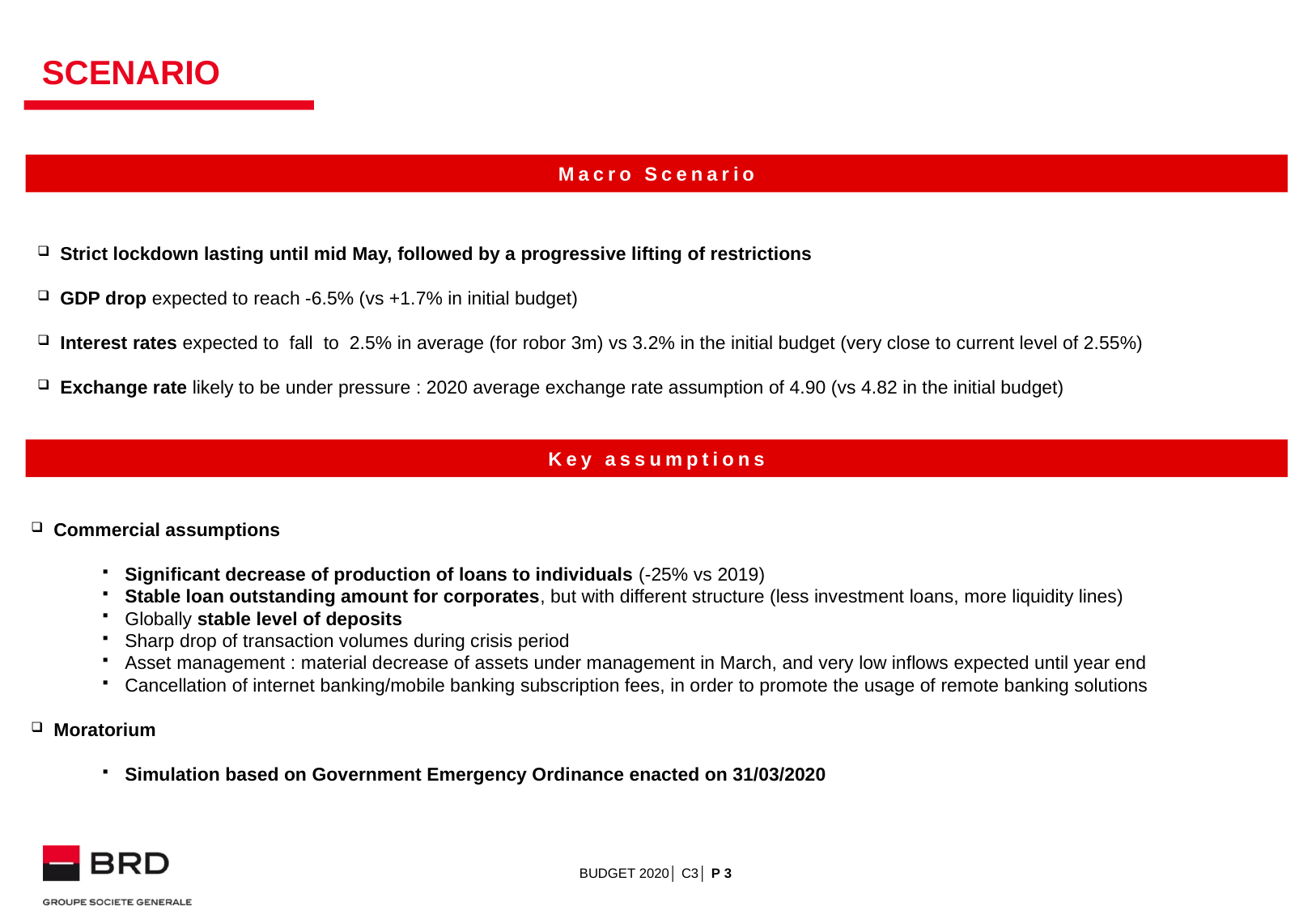

# scenario
Macro Scenario
Strict lockdown lasting until mid May, followed by a progressive lifting of restrictions

GDP drop expected to reach -6.5% (vs +1.7% in initial budget)

Interest rates expected to  fall  to  2.5% in average (for robor 3m) vs 3.2% in the initial budget (very close to current level of 2.55%)

Exchange rate likely to be under pressure : 2020 average exchange rate assumption of 4.90 (vs 4.82 in the initial budget)

Key assumptions
Commercial assumptions

Significant decrease of production of loans to individuals (-25% vs 2019)
Stable loan outstanding amount for corporates, but with different structure (less investment loans, more liquidity lines)
Globally stable level of deposits
Sharp drop of transaction volumes during crisis period
Asset management : material decrease of assets under management in March, and very low inflows expected until year end
Cancellation of internet banking/mobile banking subscription fees, in order to promote the usage of remote banking solutions

Moratorium

Simulation based on Government Emergency Ordinance enacted on 31/03/2020